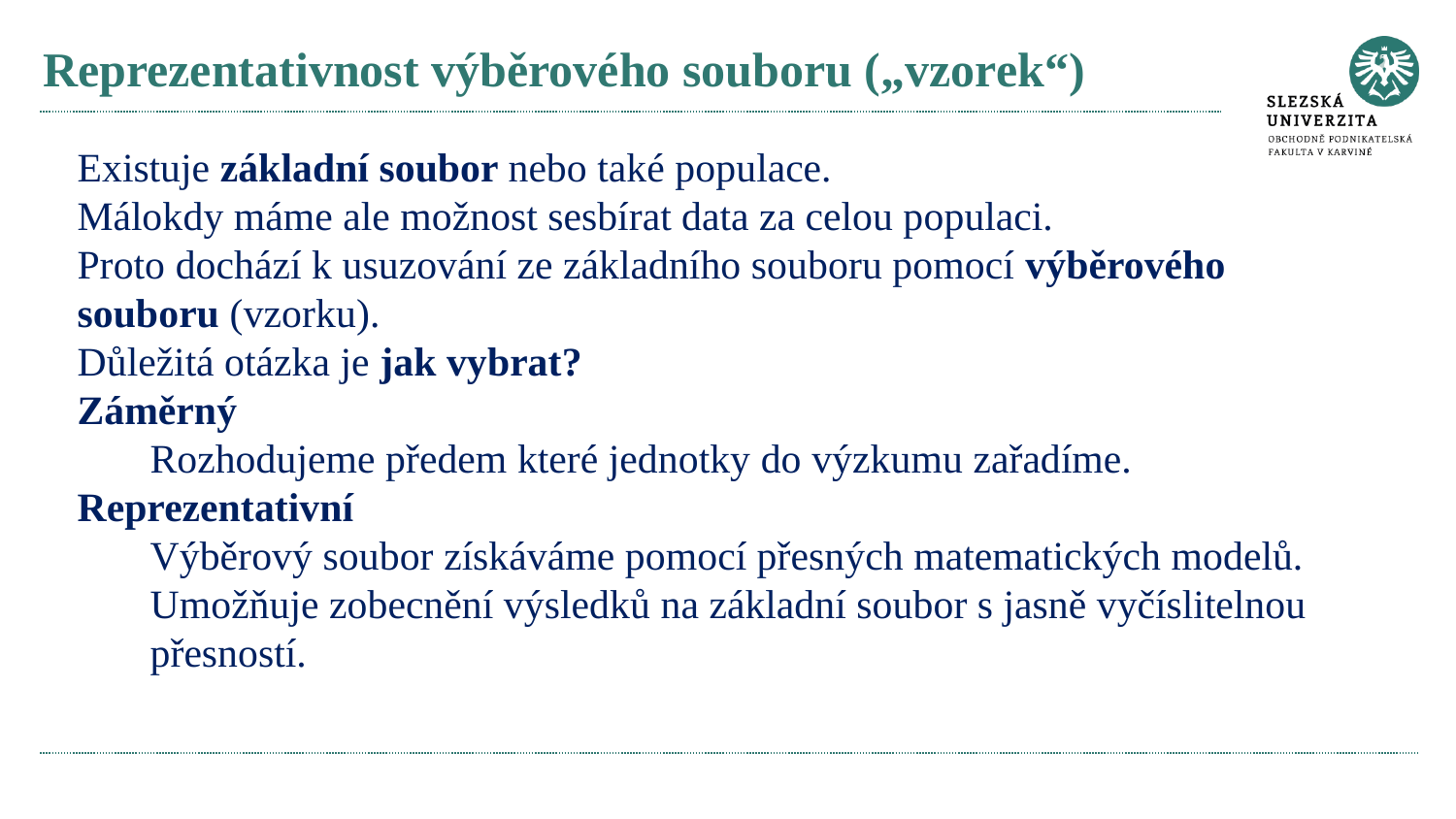

# Reprezentativnost výběrového souboru („vzorek“)
Existuje základní soubor nebo také populace.
Málokdy máme ale možnost sesbírat data za celou populaci.
Proto dochází k usuzování ze základního souboru pomocí výběrového souboru (vzorku).
Důležitá otázka je jak vybrat?
Záměrný
Rozhodujeme předem které jednotky do výzkumu zařadíme.
Reprezentativní
Výběrový soubor získáváme pomocí přesných matematických modelů.
Umožňuje zobecnění výsledků na základní soubor s jasně vyčíslitelnou přesností.